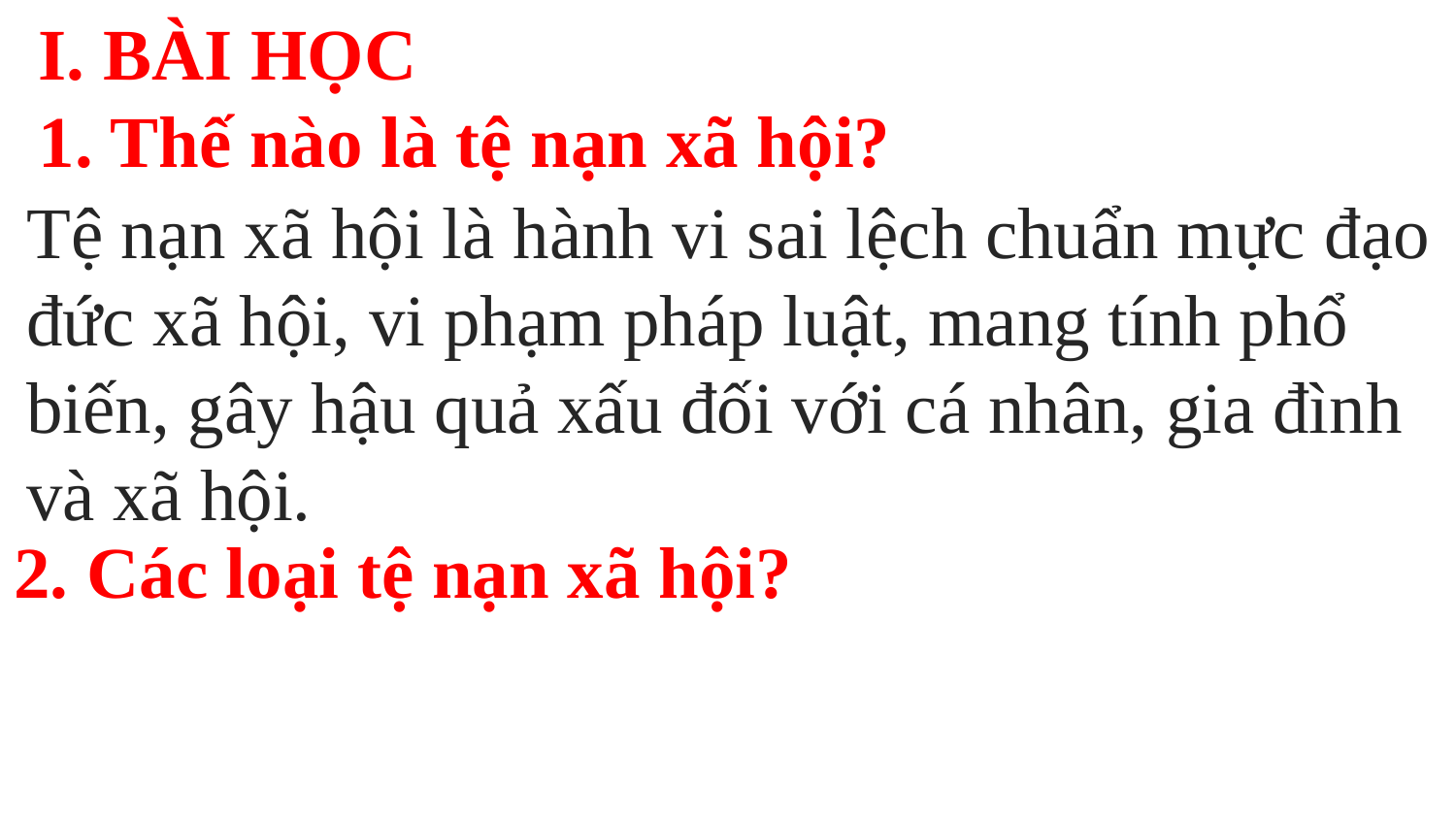

I. BÀI HỌC
1. Thế nào là tệ nạn xã hội?
Tệ nạn xã hội là hành vi sai lệch chuẩn mực đạo đức xã hội, vi phạm pháp luật, mang tính phổ biến, gây hậu quả xấu đối với cá nhân, gia đình và xã hội.
2. Các loại tệ nạn xã hội?